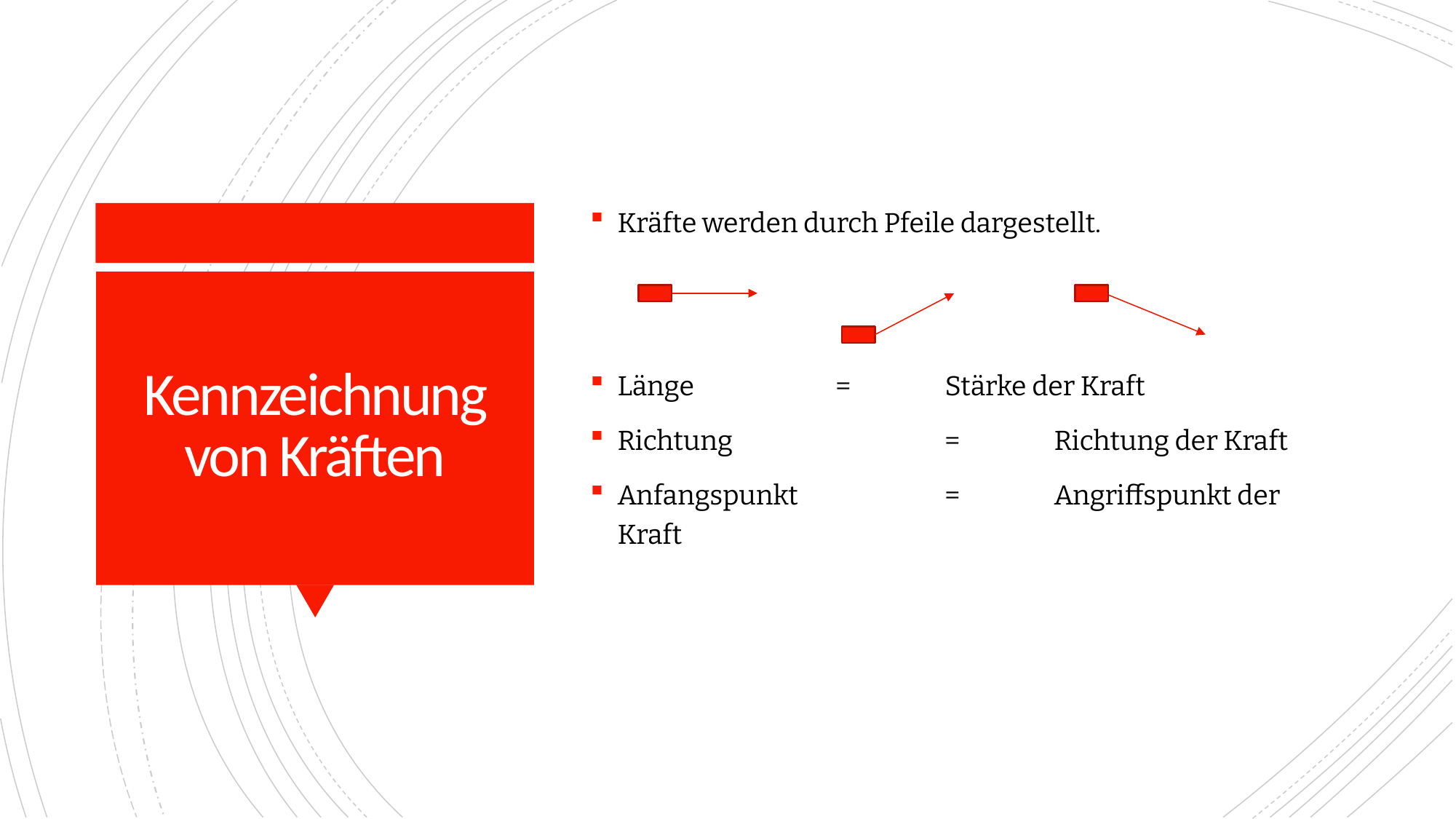

Kräfte werden durch Pfeile dargestellt.

Länge 		= 	Stärke der Kraft
Richtung		=	Richtung der Kraft
Anfangspunkt		=	Angriffspunkt der Kraft

# Kennzeichnung von Kräften